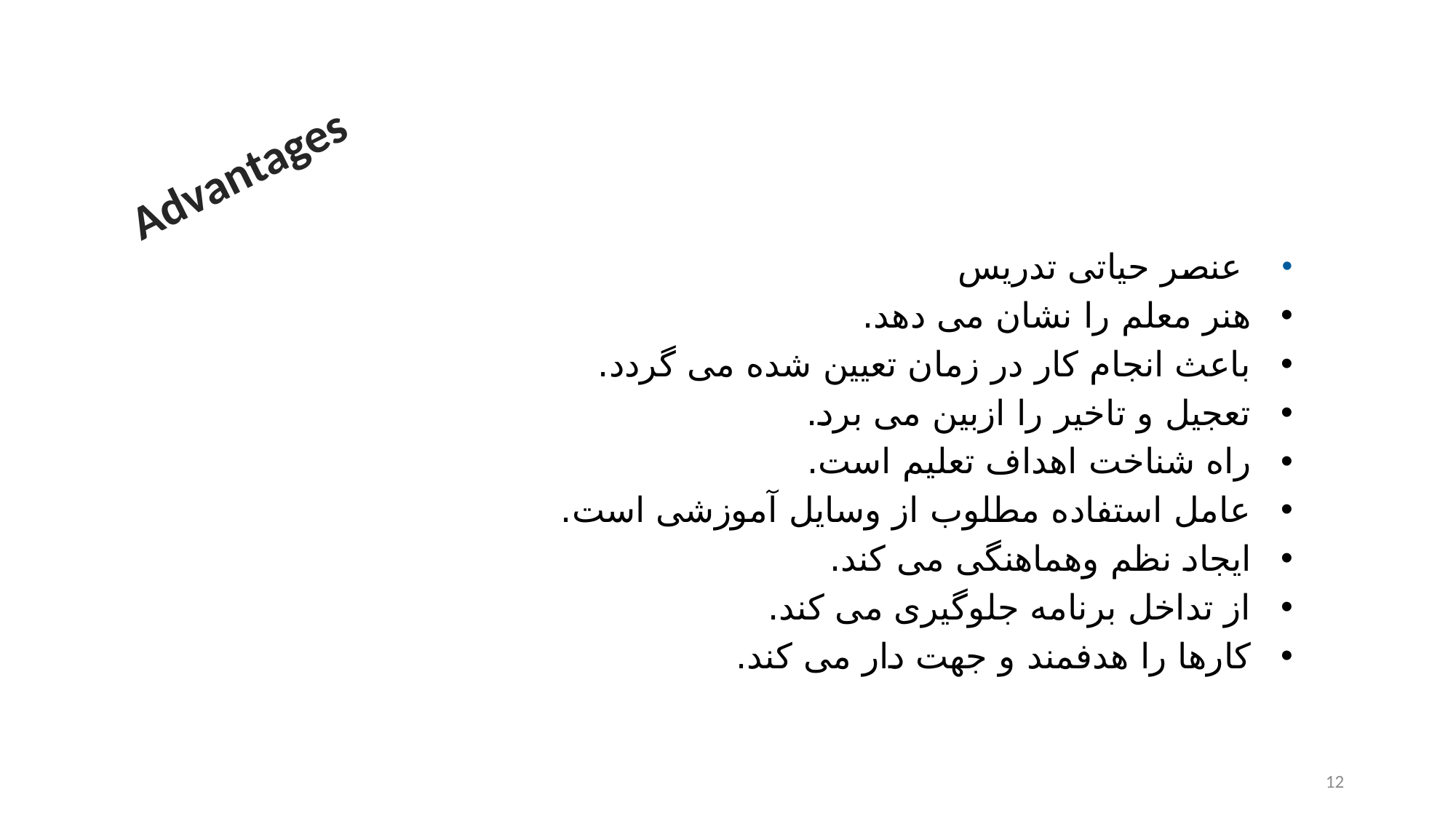

#
Advantages

 عنصر حیاتی تدریس
هنر معلم را نشان می دهد.
باعث انجام کار در زمان تعیین شده می گردد.
تعجیل و تاخیر را ازبین می برد.
راه شناخت اهداف تعلیم است.
عامل استفاده مطلوب از وسایل آموزشی است.
ایجاد نظم وهماهنگی می کند.
از تداخل برنامه جلوگیری می کند.
کارها را هدفمند و جهت دار می کند.

12